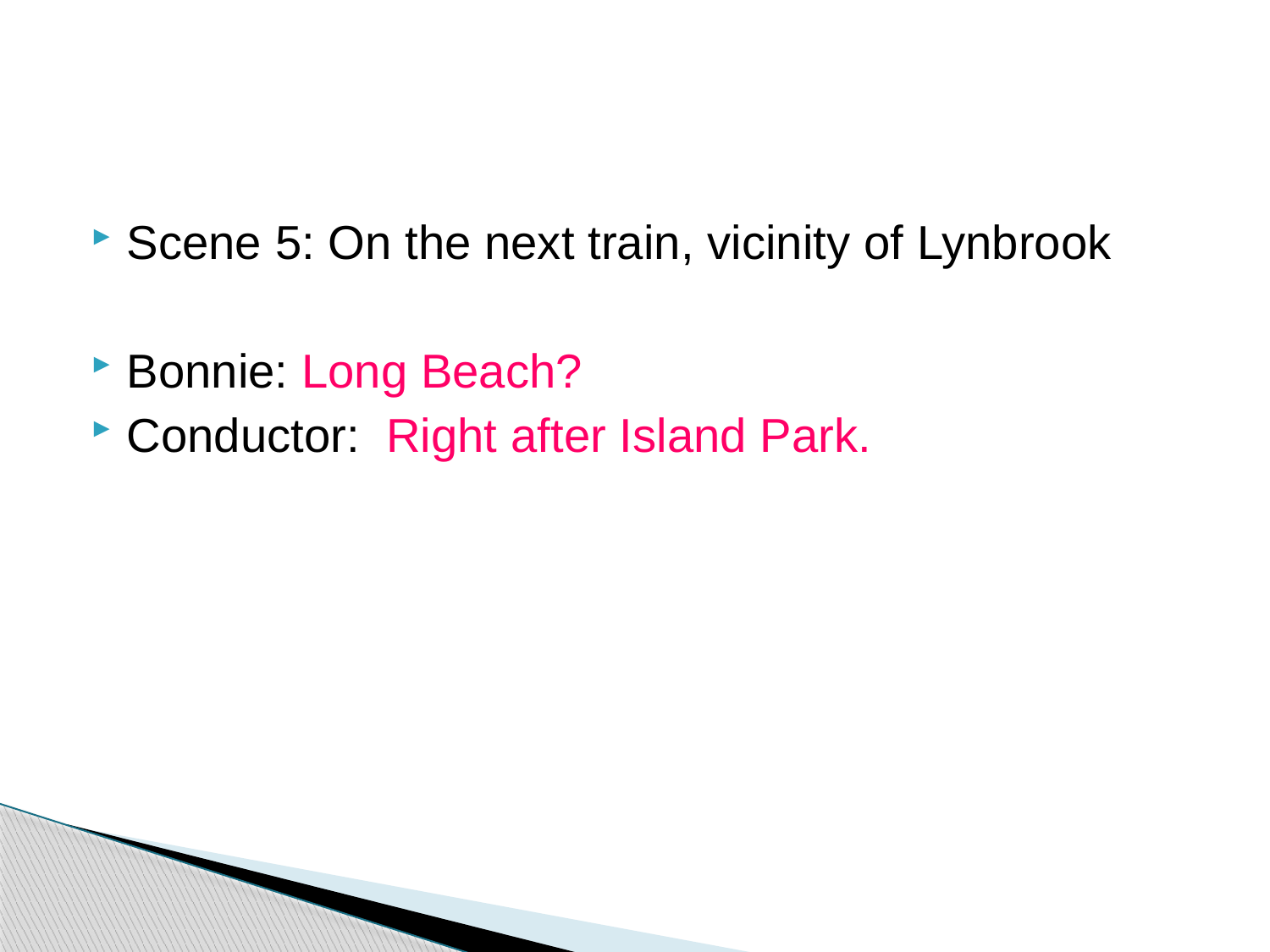

#
Scene 5: On the next train, vicinity of Lynbrook

Bonnie: Long Beach?
Conductor:  Right after Island Park.